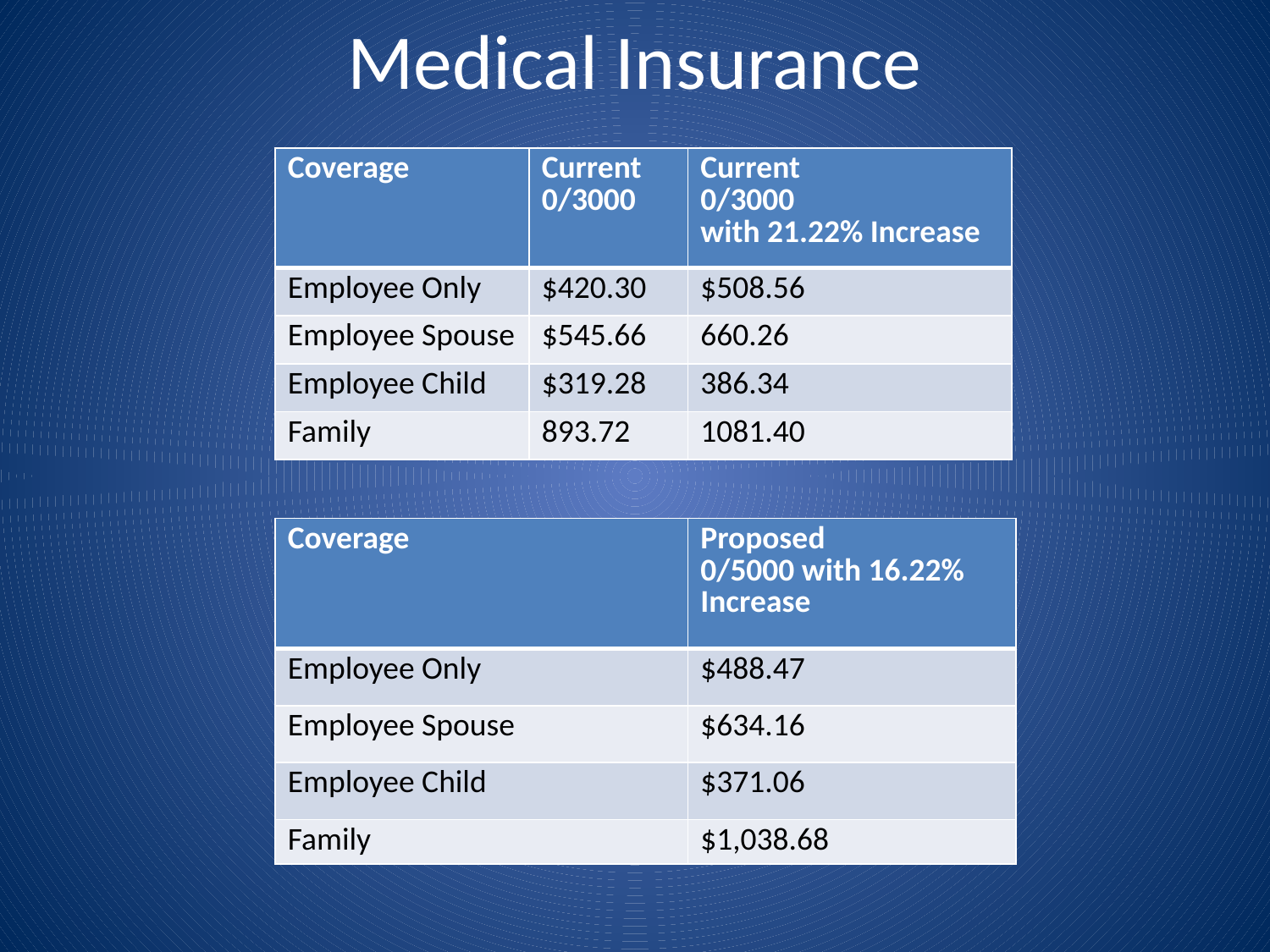

# Medical Insurance
| Coverage | Current 0/3000 | Current 0/3000 with 21.22% Increase |
| --- | --- | --- |
| Employee Only | $420.30 | $508.56 |
| Employee Spouse | $545.66 | 660.26 |
| Employee Child | $319.28 | 386.34 |
| Family | 893.72 | 1081.40 |
| Coverage | Proposed 0/5000 with 16.22% Increase |
| --- | --- |
| Employee Only | $488.47 |
| Employee Spouse | $634.16 |
| Employee Child | $371.06 |
| Family | $1,038.68 |